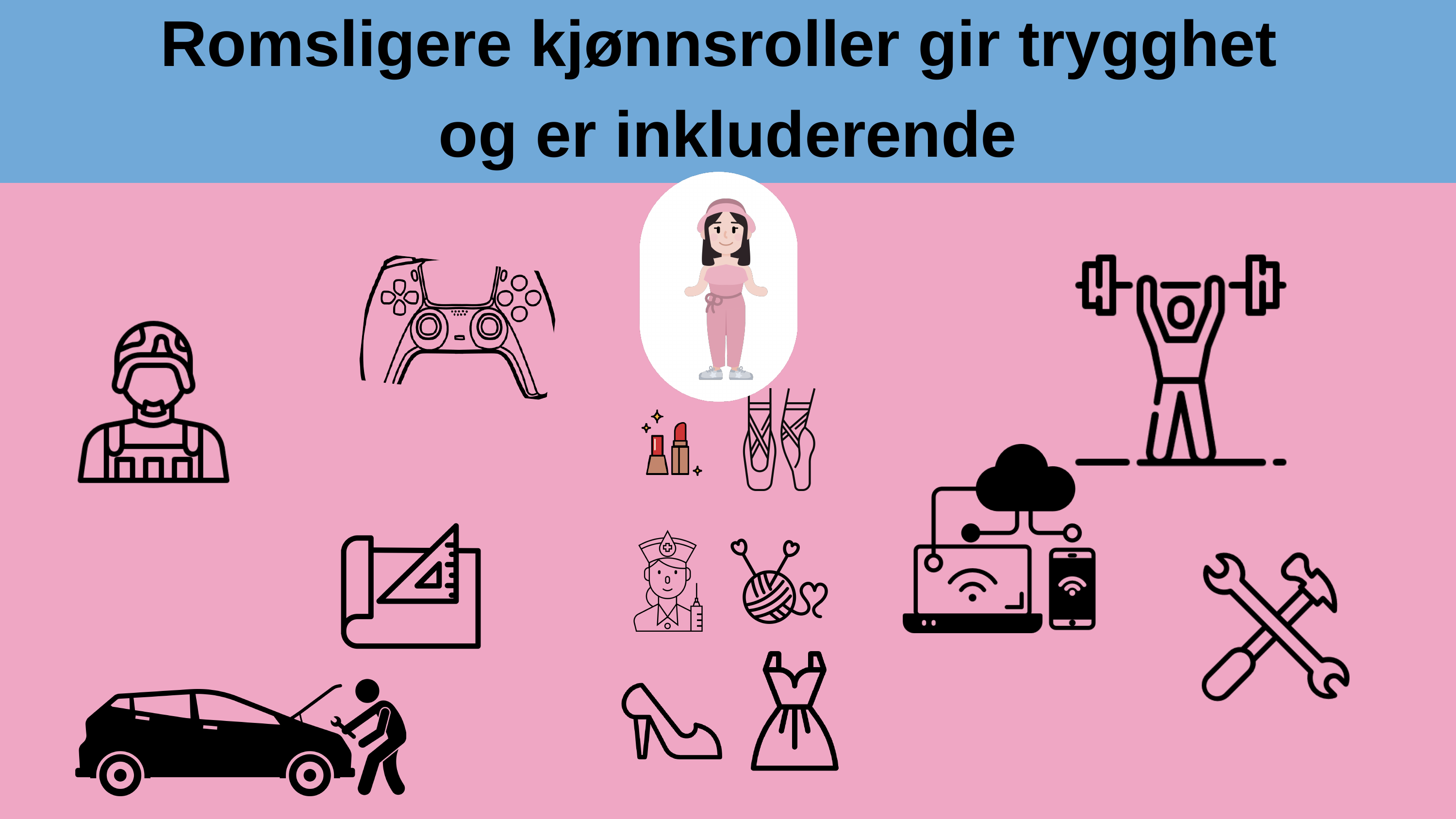

Romsligere kjønnsroller gir trygghet
og er inkluderende